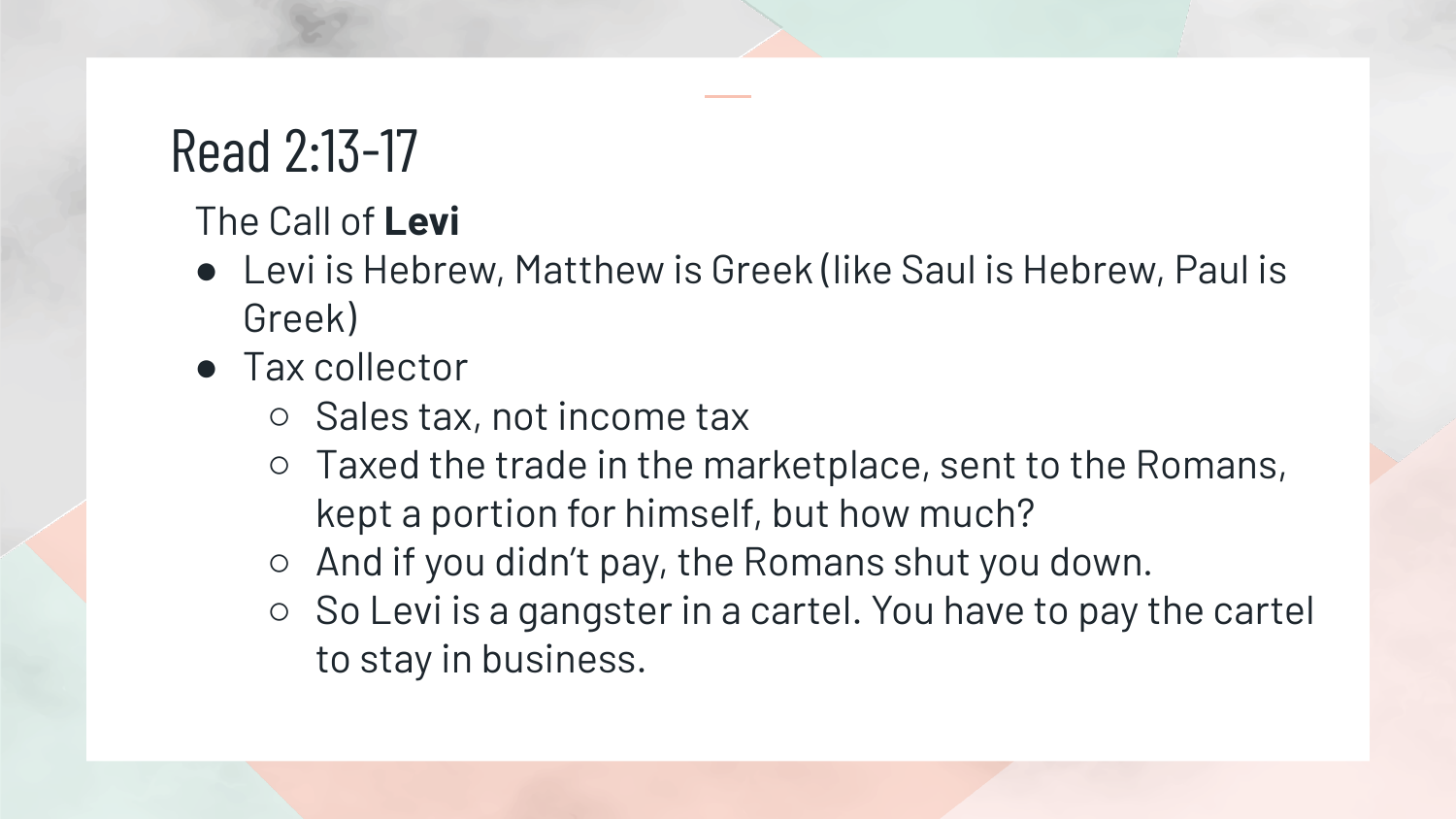

# Read 2:13-17
The Call of Levi
Levi is Hebrew, Matthew is Greek (like Saul is Hebrew, Paul is Greek)
Tax collector
Sales tax, not income tax
Taxed the trade in the marketplace, sent to the Romans, kept a portion for himself, but how much?
And if you didn’t pay, the Romans shut you down.
So Levi is a gangster in a cartel. You have to pay the cartel to stay in business.